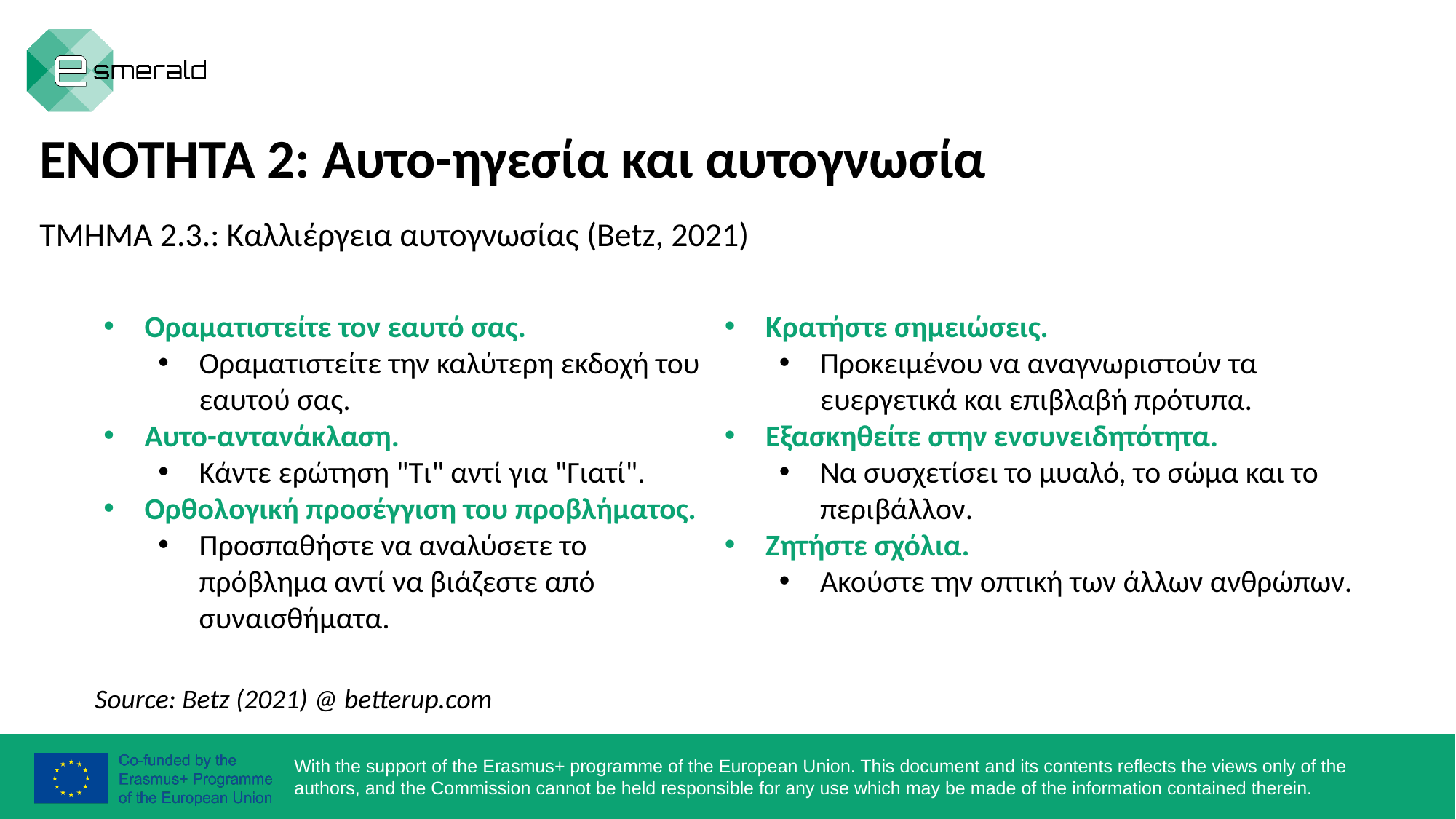

ΕΝΟΤΗΤΑ 2: Αυτο-ηγεσία και αυτογνωσία
ΤΜΗΜΑ 2.3.: Καλλιέργεια αυτογνωσίας (Betz, 2021)
Οραματιστείτε τον εαυτό σας.
Οραματιστείτε την καλύτερη εκδοχή του εαυτού σας.
Αυτο-αντανάκλαση.
Κάντε ερώτηση "Τι" αντί για "Γιατί".
Ορθολογική προσέγγιση του προβλήματος.
Προσπαθήστε να αναλύσετε το πρόβλημα αντί να βιάζεστε από συναισθήματα.
Κρατήστε σημειώσεις.
Προκειμένου να αναγνωριστούν τα ευεργετικά και επιβλαβή πρότυπα.
Εξασκηθείτε στην ενσυνειδητότητα.
Να συσχετίσει το μυαλό, το σώμα και το περιβάλλον.
Ζητήστε σχόλια.
Ακούστε την οπτική των άλλων ανθρώπων.
Source: Betz (2021) @ betterup.com